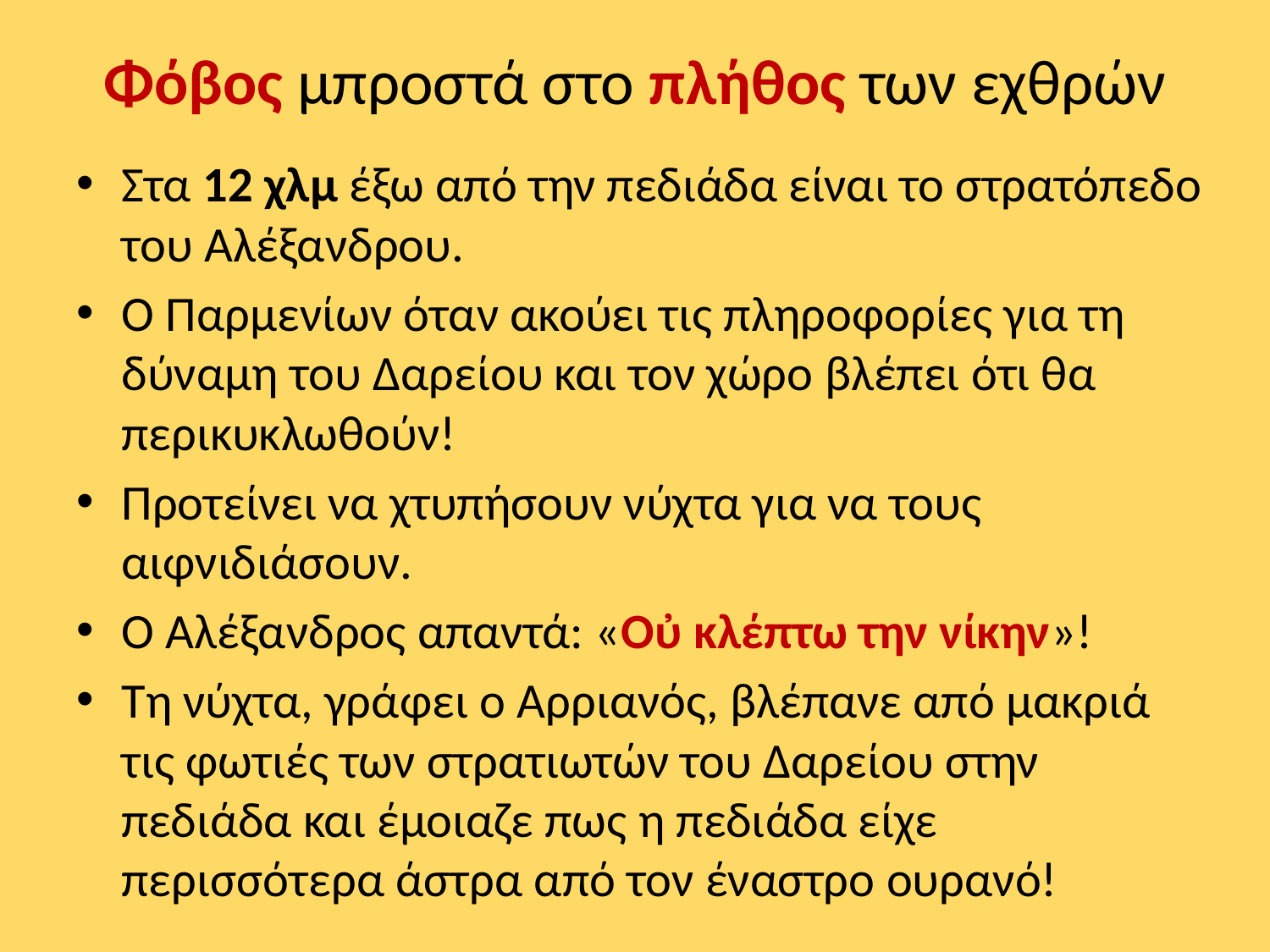

# Φόβος μπροστά στο πλήθος των εχθρών
Στα 12 χλμ έξω από την πεδιάδα είναι το στρατόπεδο του Αλέξανδρου.
Ο Παρμενίων όταν ακούει τις πληροφορίες για τη δύναμη του Δαρείου και τον χώρο βλέπει ότι θα περικυκλωθούν!
Προτείνει να χτυπήσουν νύχτα για να τους αιφνιδιάσουν.
Ο Αλέξανδρος απαντά: «Οὐ κλέπτω την νίκην»!
Τη νύχτα, γράφει ο Αρριανός, βλέπανε από μακριά τις φωτιές των στρατιωτών του Δαρείου στην πεδιάδα και έμοιαζε πως η πεδιάδα είχε περισσότερα άστρα από τον έναστρο ουρανό!